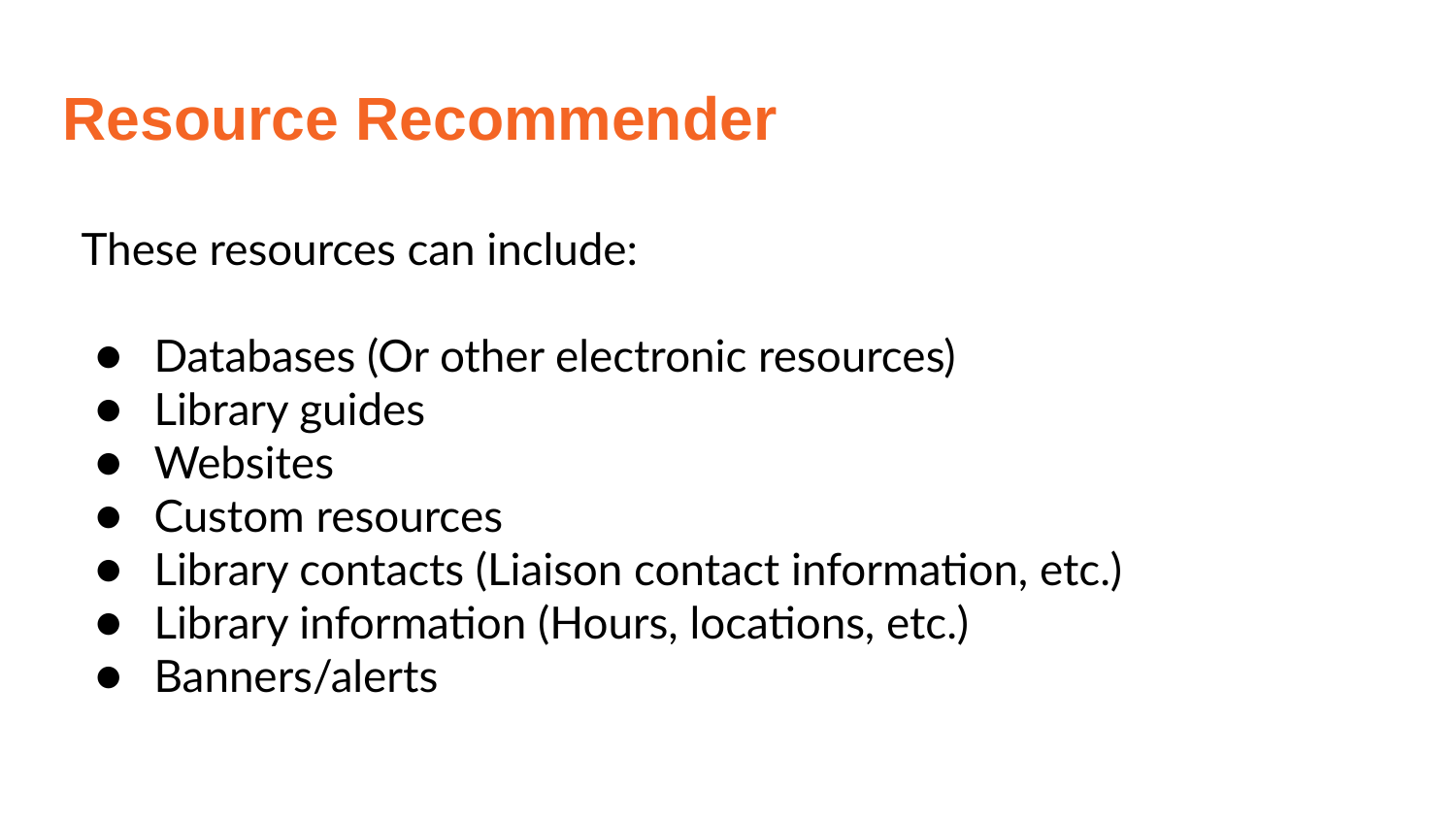

# Resource Recommender

These resources can include:

Databases (Or other electronic resources)
Library guides
Websites
Custom resources
Library contacts (Liaison contact information, etc.)
Library information (Hours, locations, etc.)
Banners/alerts